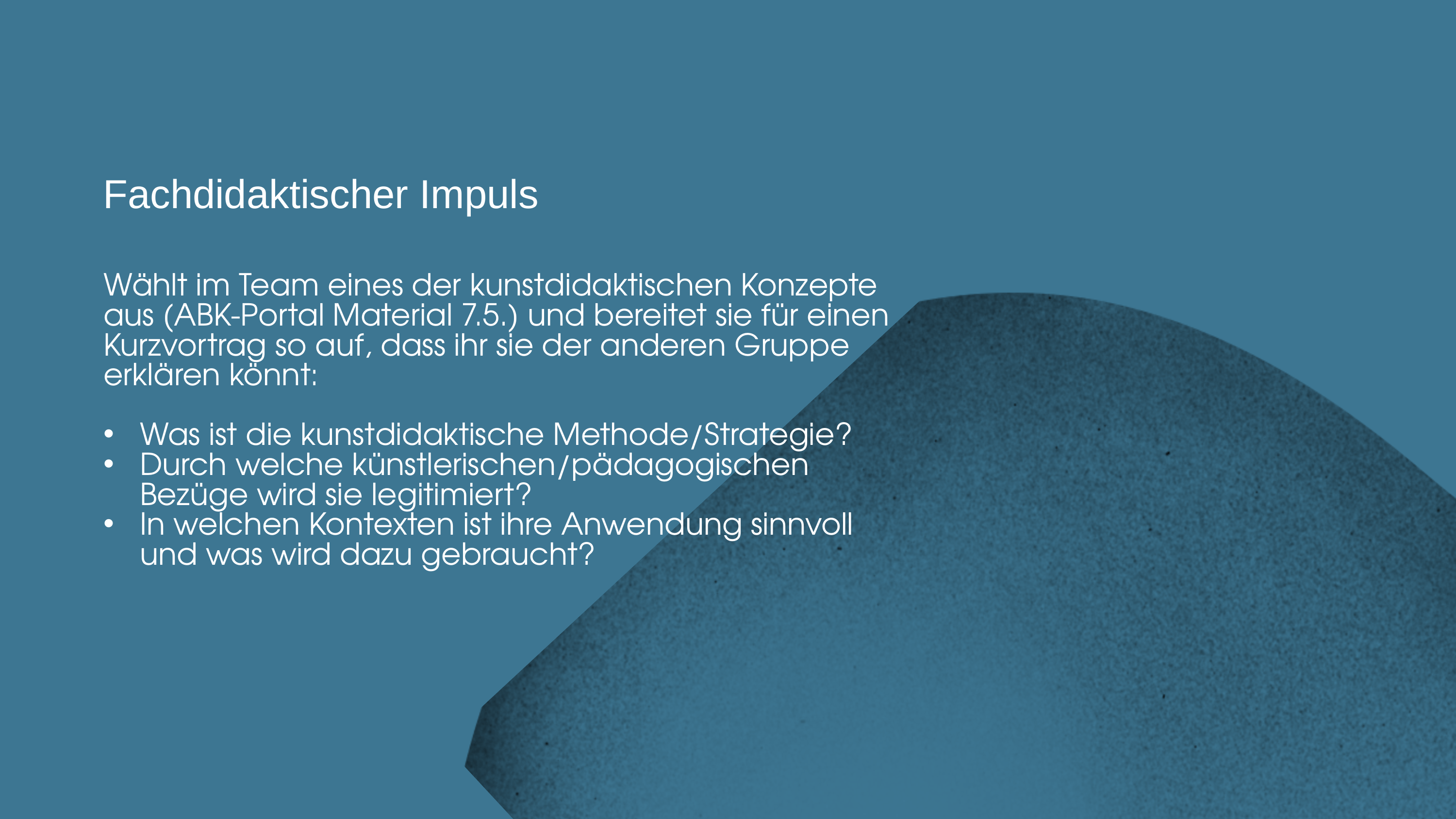

Fachdidaktischer Impuls
Wählt im Team eines der kunstdidaktischen Konzepte aus (ABK-Portal Material 7.5.) und bereitet sie für einen Kurzvortrag so auf, dass ihr sie der anderen Gruppe erklären könnt:

Was ist die kunstdidaktische Methode/Strategie?
Durch welche künstlerischen/pädagogischen Bezüge wird sie legitimiert?
In welchen Kontexten ist ihre Anwendung sinnvoll und was wird dazu gebraucht?